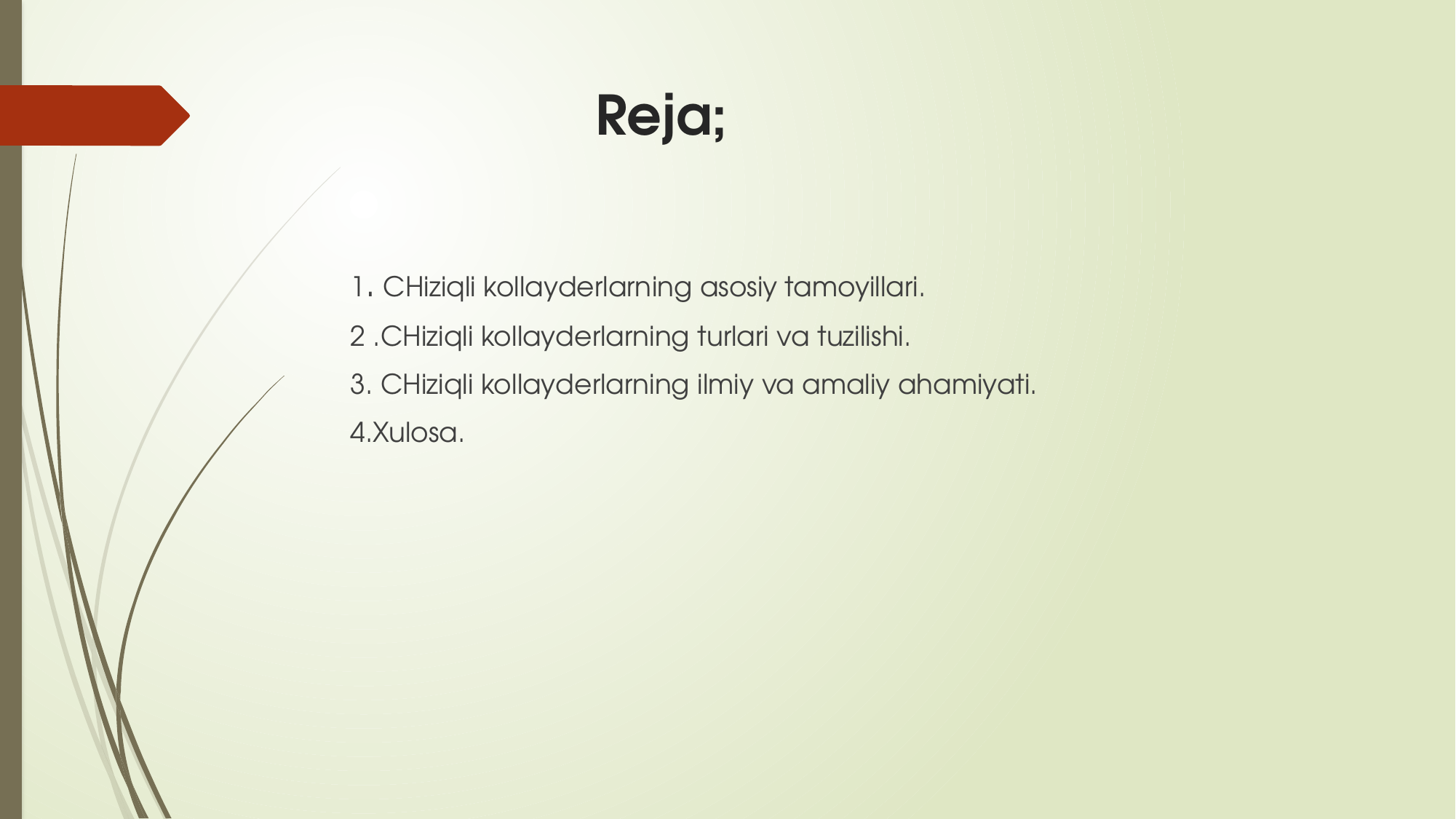

# Reja;
    1. CHiziqli kollayderlarning asosiy tamoyillari.
    2 .CHiziqli kollayderlarning turlari va tuzilishi.
    3. CHiziqli kollayderlarning ilmiy va amaliy ahamiyati.
    4.Xulosa.